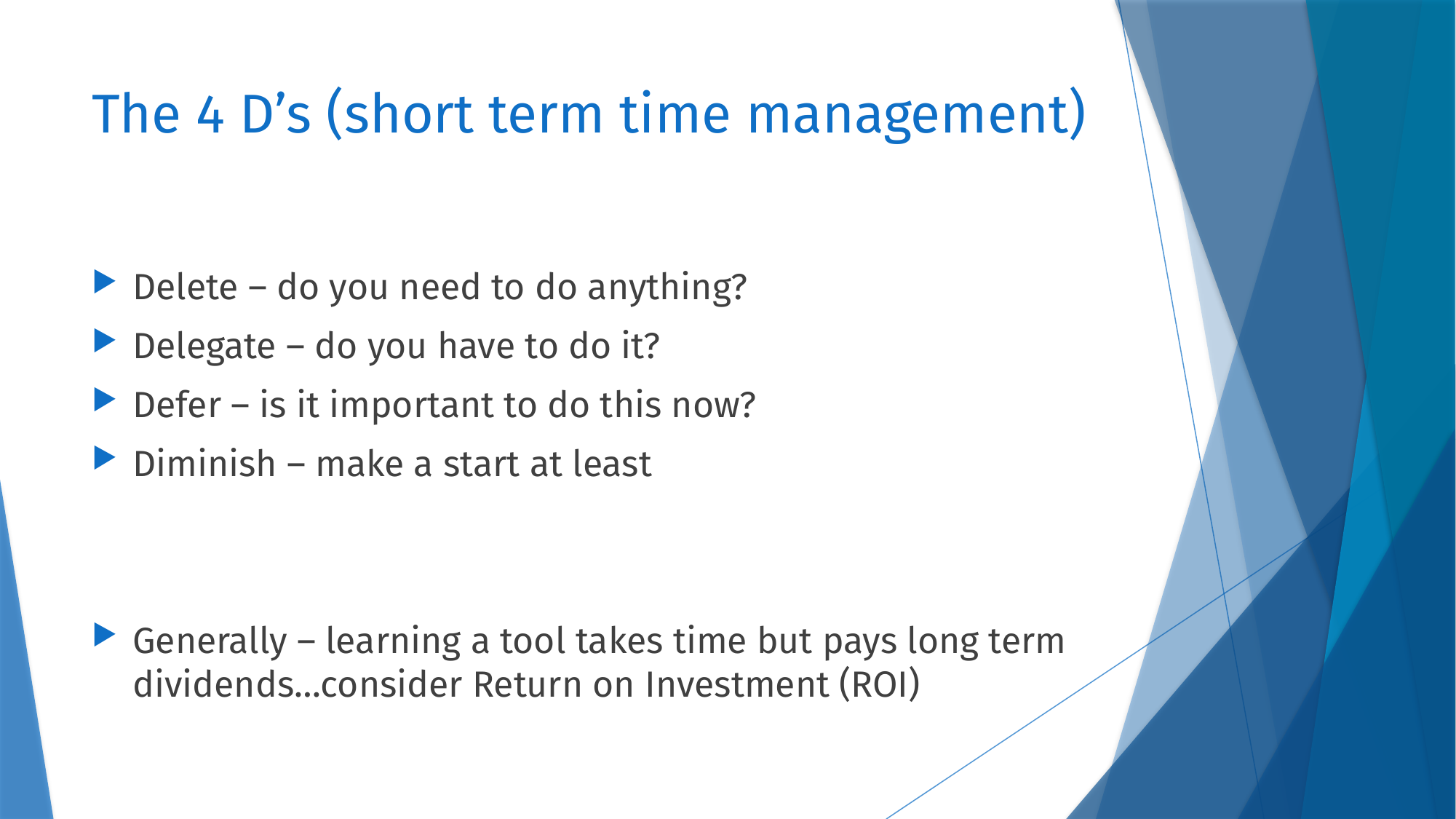

# The 4 D’s (short term time management)
Delete – do you need to do anything?
Delegate – do you have to do it?
Defer – is it important to do this now?
Diminish – make a start at least

Generally – learning a tool takes time but pays long term dividends…consider Return on Investment (ROI)